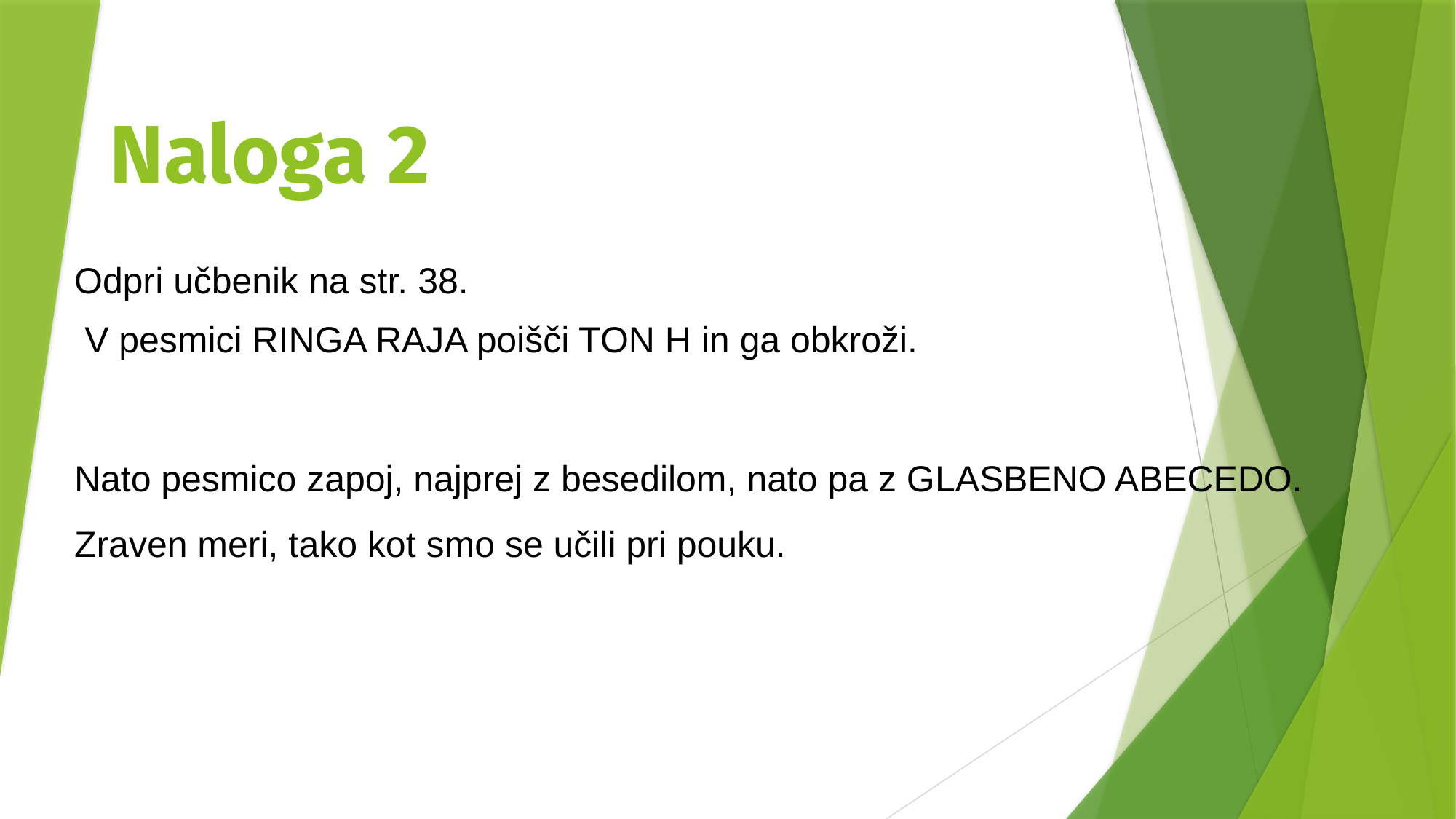

# Naloga 2
Odpri učbenik na str. 38.
 V pesmici RINGA RAJA poišči TON H in ga obkroži.

Nato pesmico zapoj, najprej z besedilom, nato pa z GLASBENO ABECEDO. Zraven meri, tako kot smo se učili pri pouku.